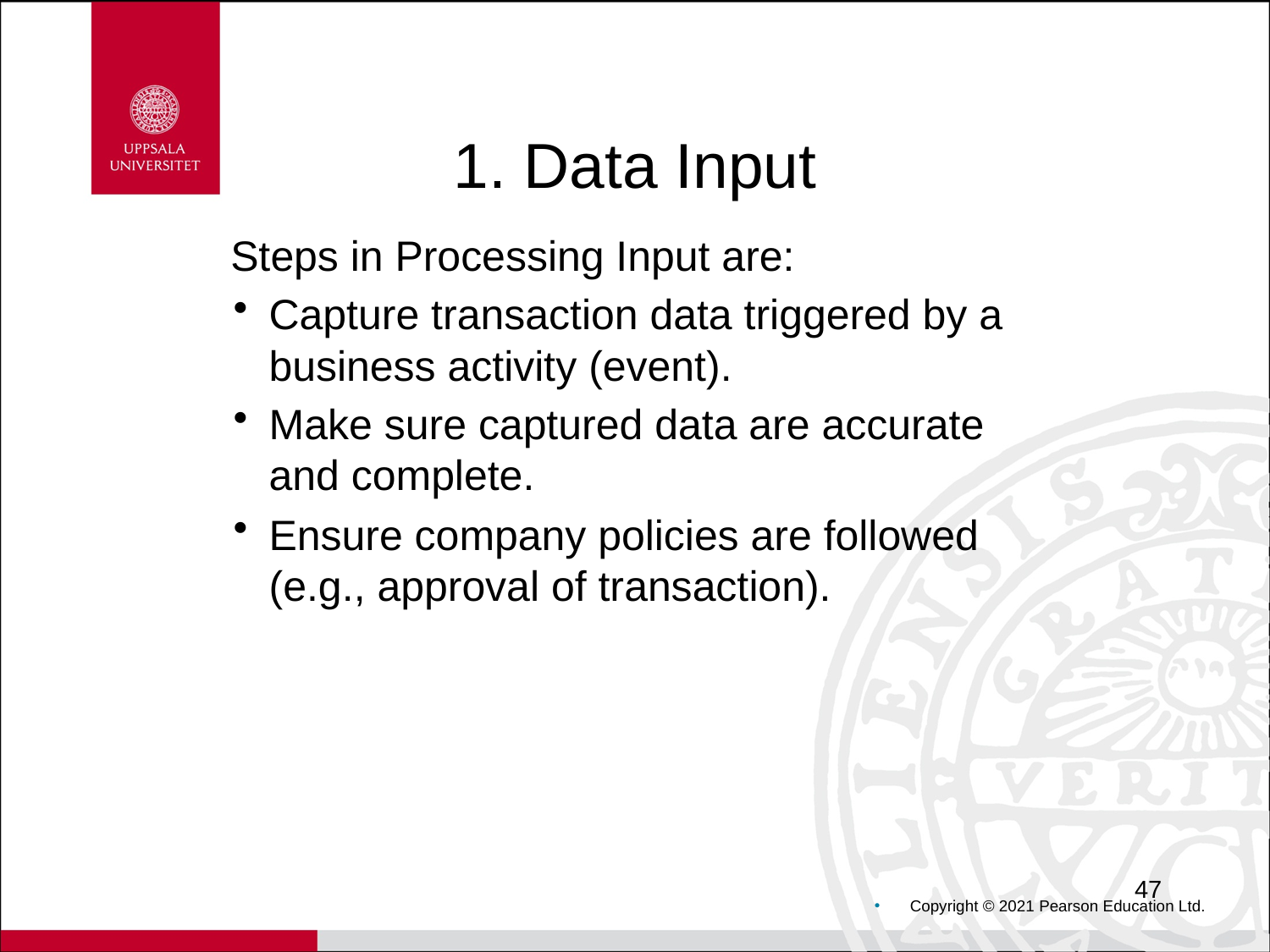

# 1. Data Input
Steps in Processing Input are:
Capture transaction data triggered by a business activity (event).
Make sure captured data are accurate and complete.
Ensure company policies are followed (e.g., approval of transaction).
47